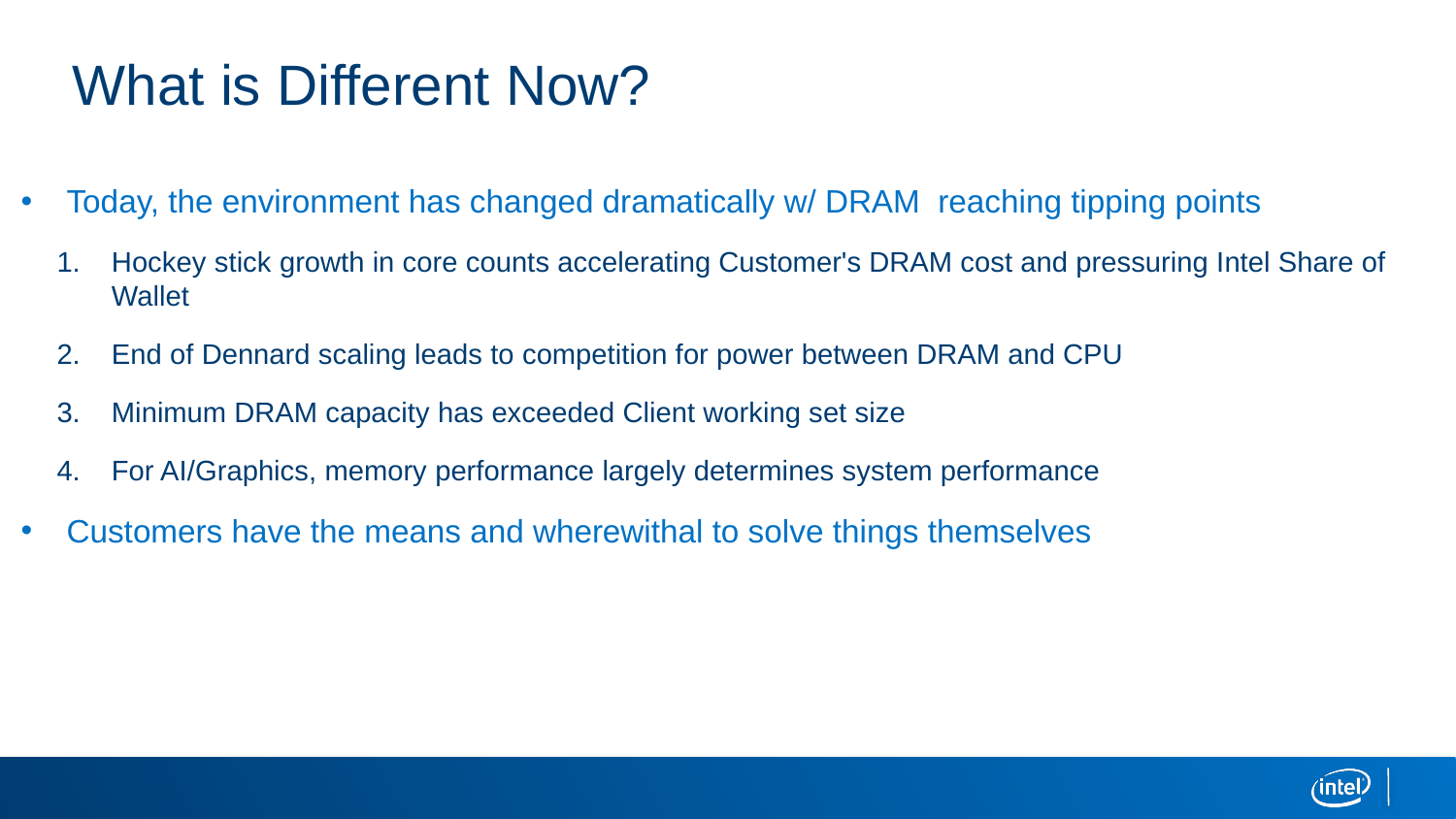

# What is Different Now?

Today, the environment has changed dramatically w/ DRAM  reaching tipping points
Hockey stick growth in core counts accelerating Customer's DRAM cost and pressuring Intel Share of Wallet
End of Dennard scaling leads to competition for power between DRAM and CPU
Minimum DRAM capacity has exceeded Client working set size
For AI/Graphics, memory performance largely determines system performance
Customers have the means and wherewithal to solve things themselves